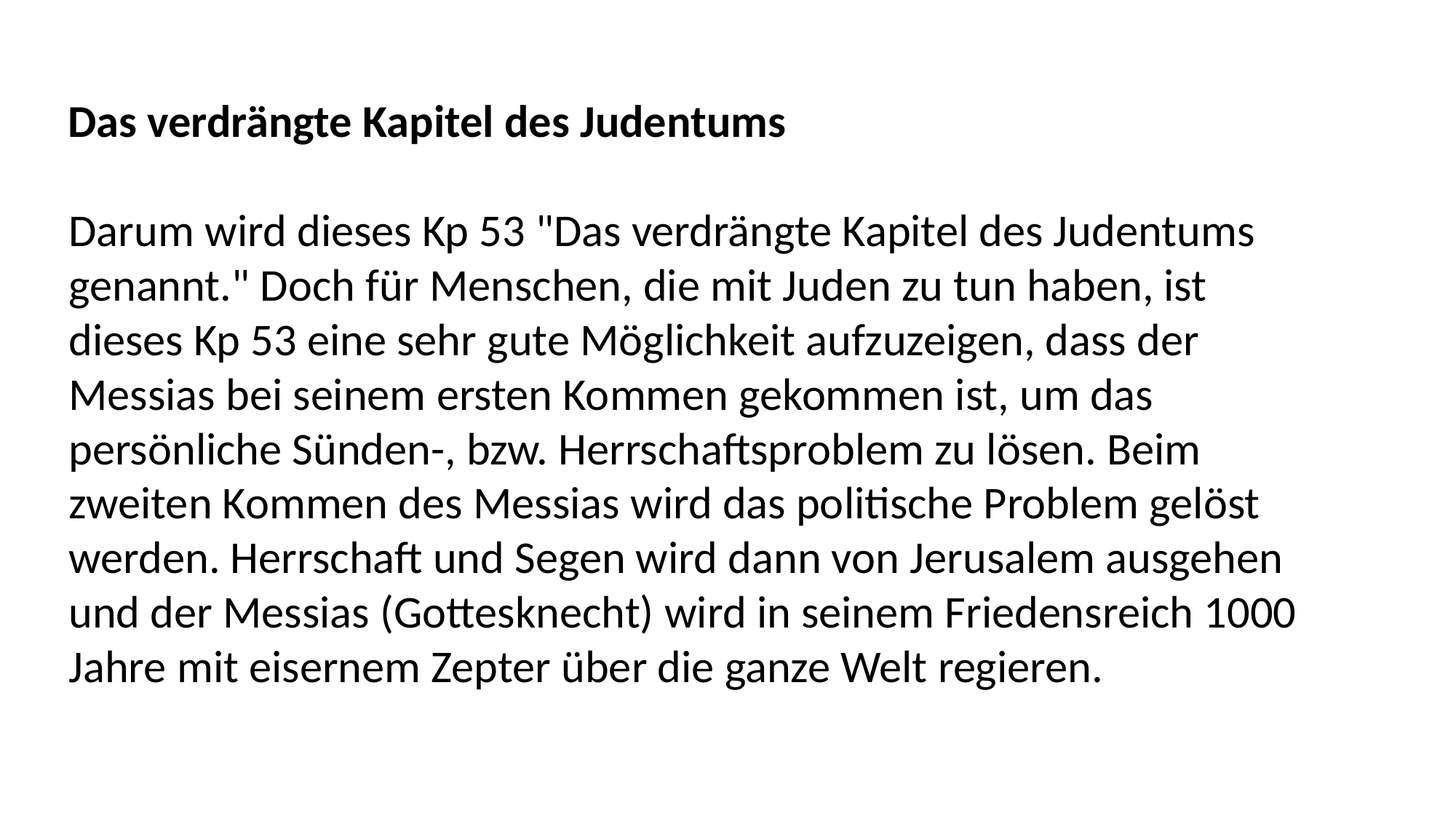

Das verdrängte Kapitel des Judentums
Darum wird dieses Kp 53 "Das verdrängte Kapitel des Judentums
genannt." Doch für Menschen, die mit Juden zu tun haben, ist
dieses Kp 53 eine sehr gute Möglichkeit aufzuzeigen, dass der
Messias bei seinem ersten Kommen gekommen ist, um das
persönliche Sünden-, bzw. Herrschaftsproblem zu lösen. Beim
zweiten Kommen des Messias wird das politische Problem gelöst
werden. Herrschaft und Segen wird dann von Jerusalem ausgehen
und der Messias (Gottesknecht) wird in seinem Friedensreich 1000
Jahre mit eisernem Zepter über die ganze Welt regieren.